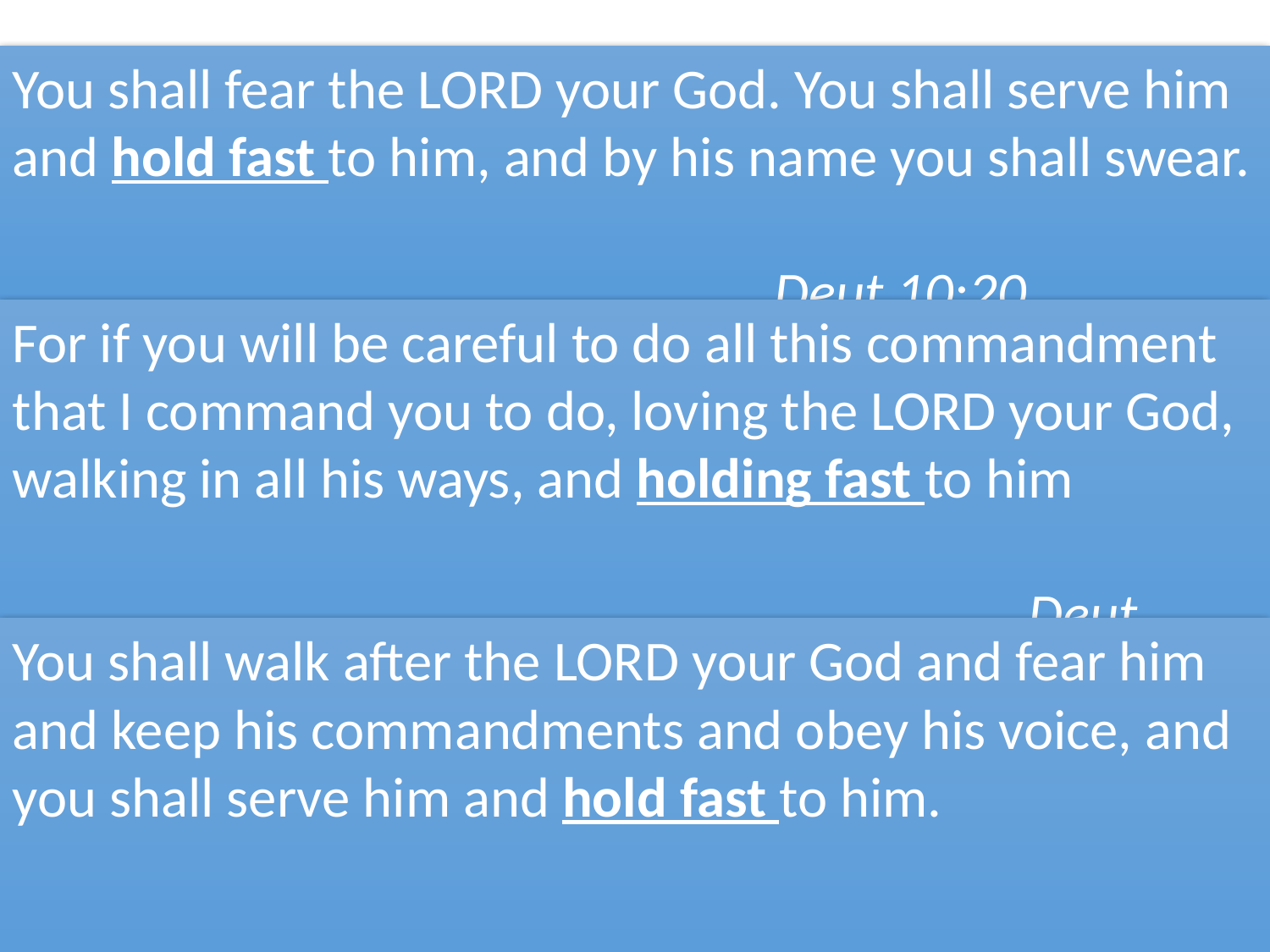

You shall fear the Lord your God. You shall serve him and hold fast to him, and by his name you shall swear.															Deut 10:20
For if you will be careful to do all this commandment that I command you to do, loving the Lord your God, walking in all his ways, and holding fast to him																		Deut 11:22
You shall walk after the Lord your God and fear him and keep his commandments and obey his voice, and you shall serve him and hold fast to him.																				Deut 13:4